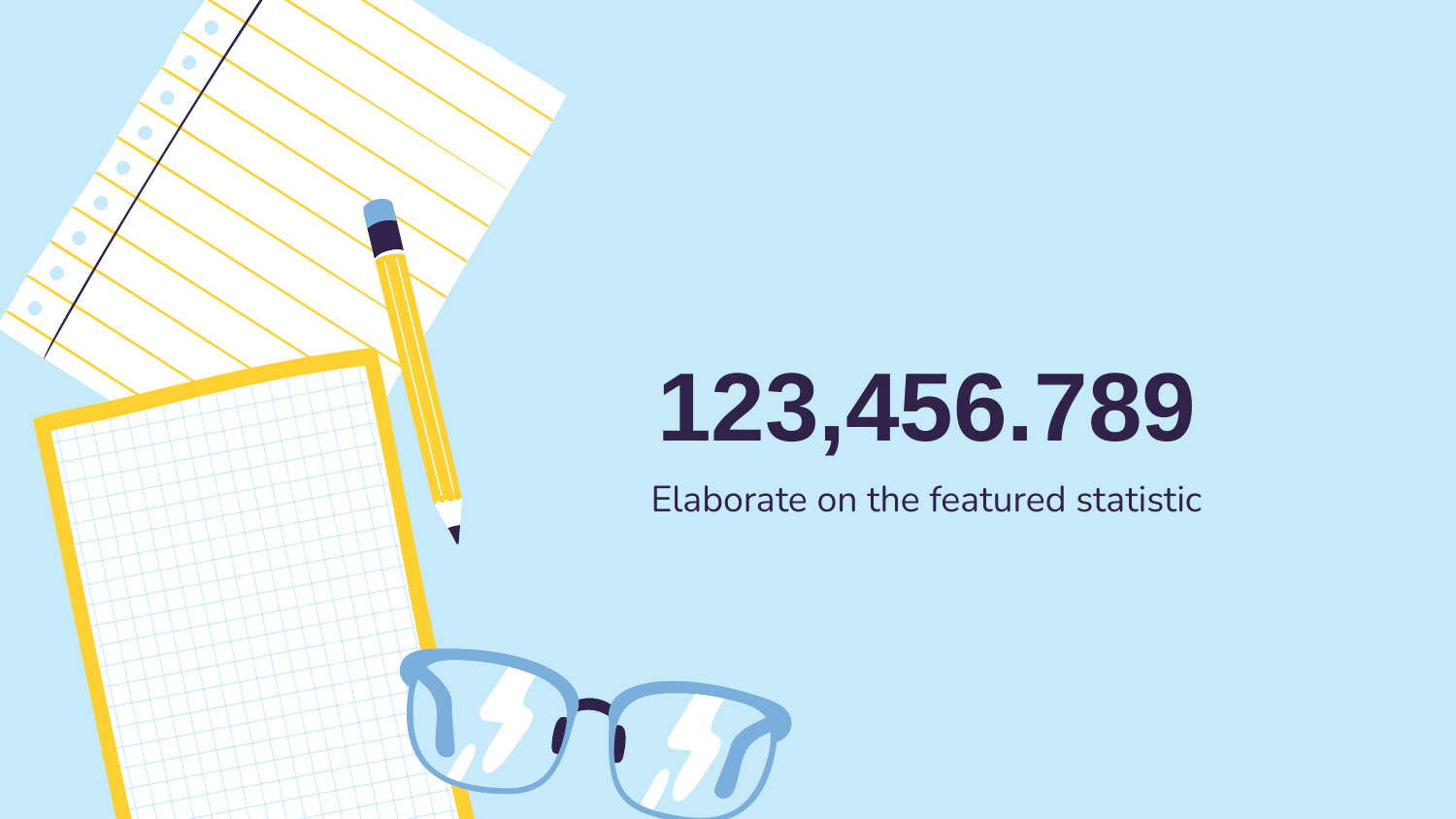

# 123,456.789

Elaborate on the featured statistic